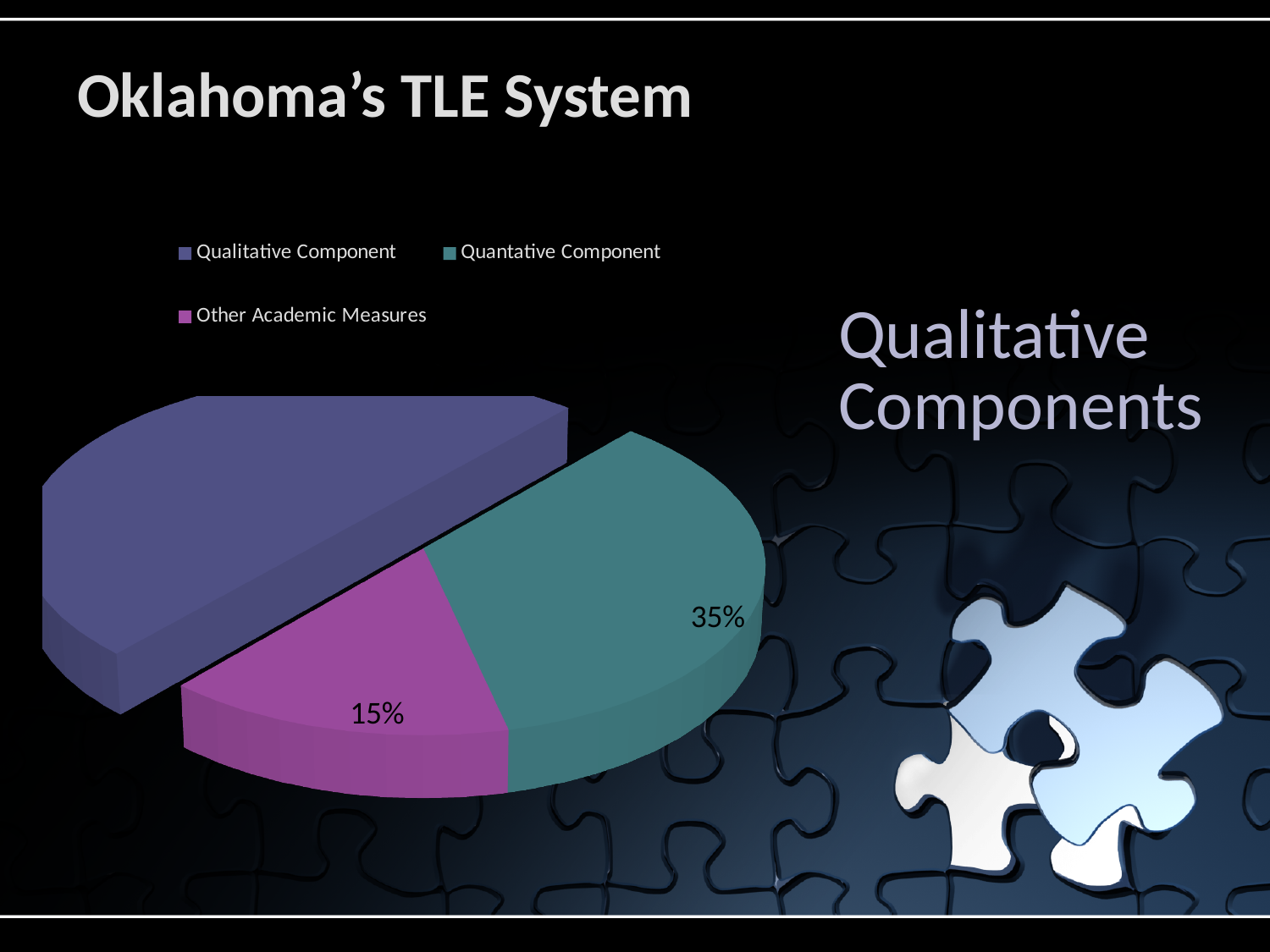

# Oklahoma’s TLE System

[unsupported chart]

Qualitative
 Components